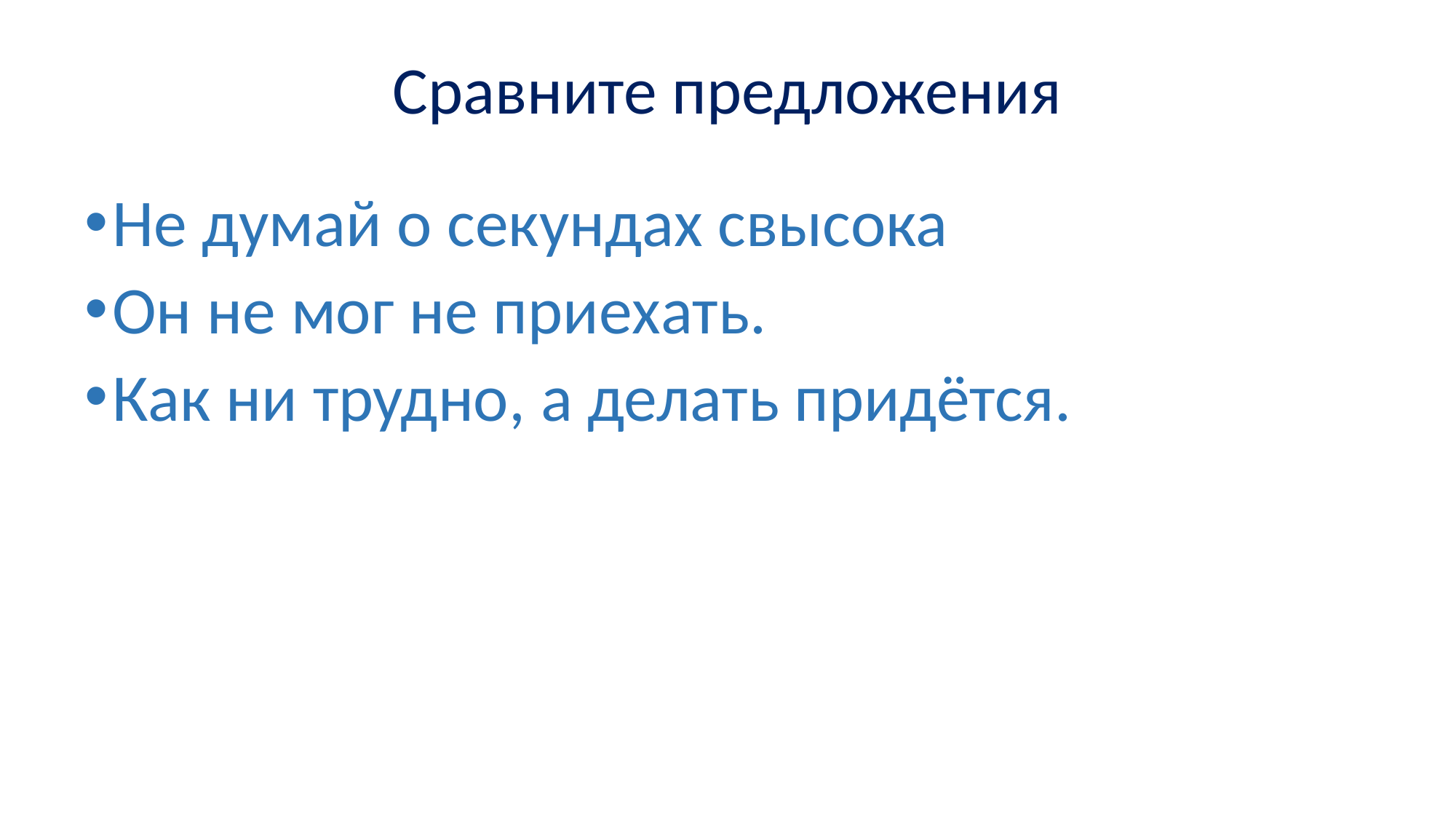

# Сравните предложения
Не думай о секундах свысока
Он не мог не приехать.
Как ни трудно, а делать придётся.